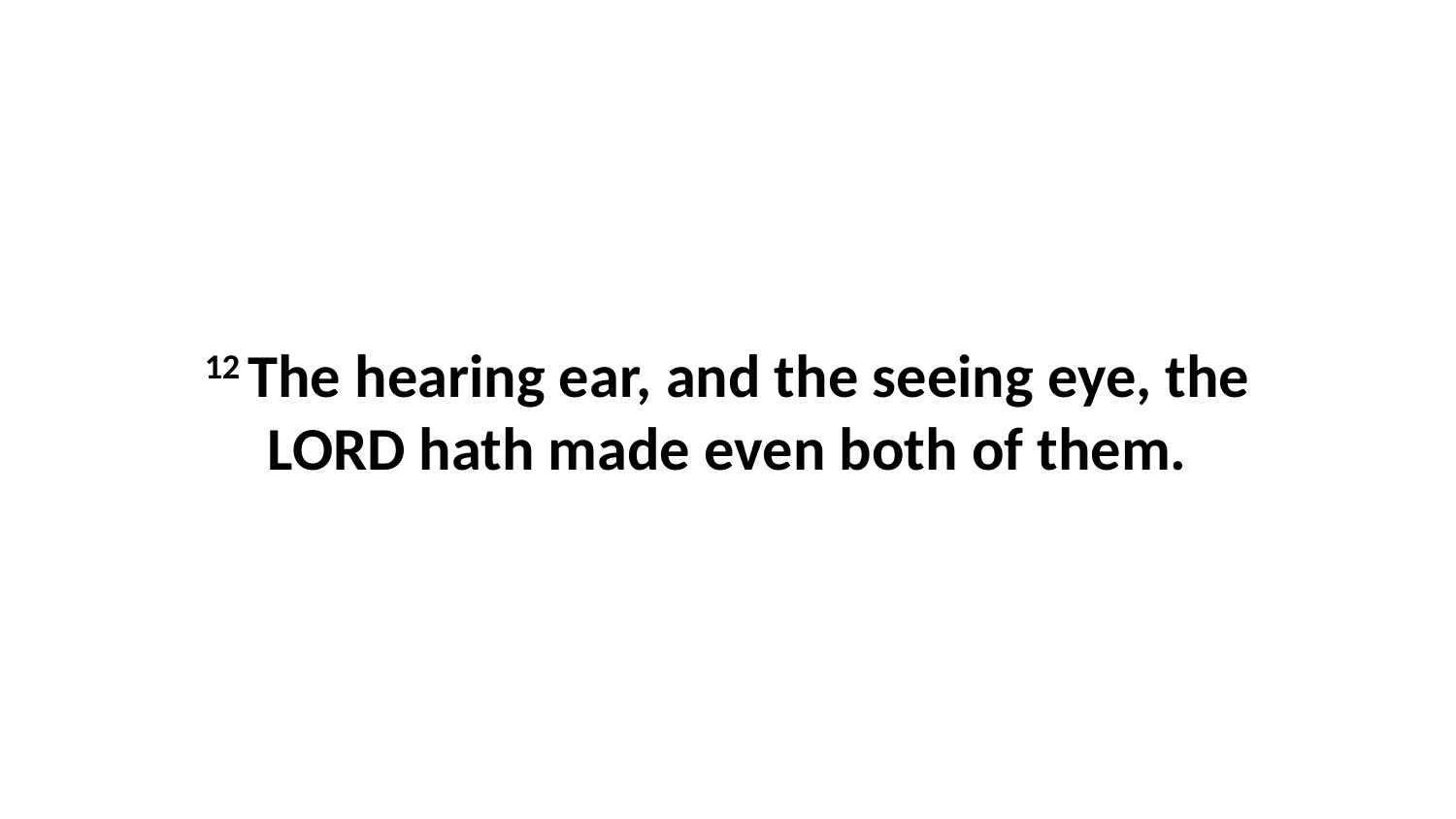

12 The hearing ear, and the seeing eye, the LORD hath made even both of them.